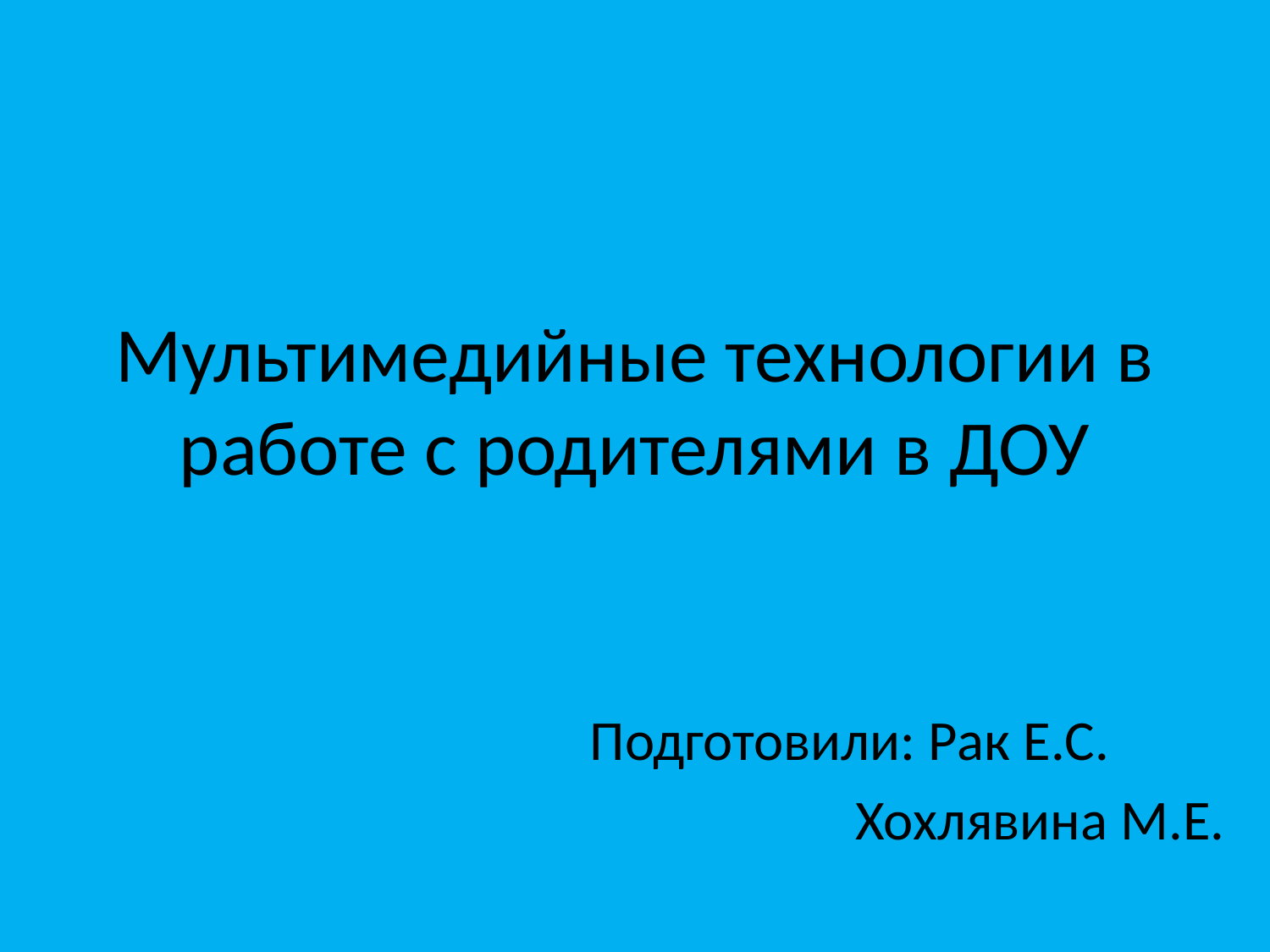

# Мультимедийные технологии в работе с родителями в ДОУ

 Подготовили: Рак Е.С.
                               Хохлявина М.Е.